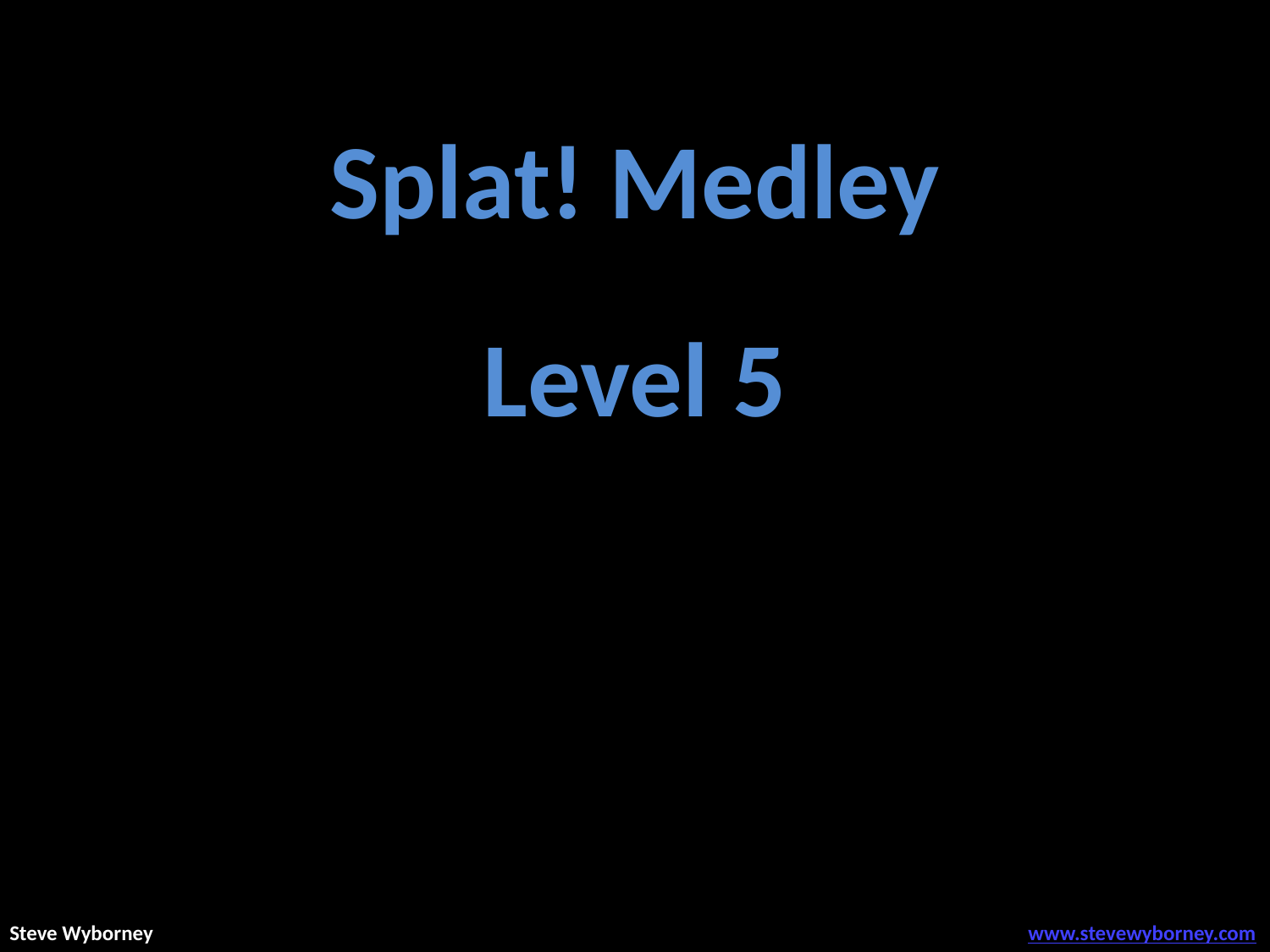

Splat! Medley
Level 5
Steve Wyborney
www.stevewyborney.com